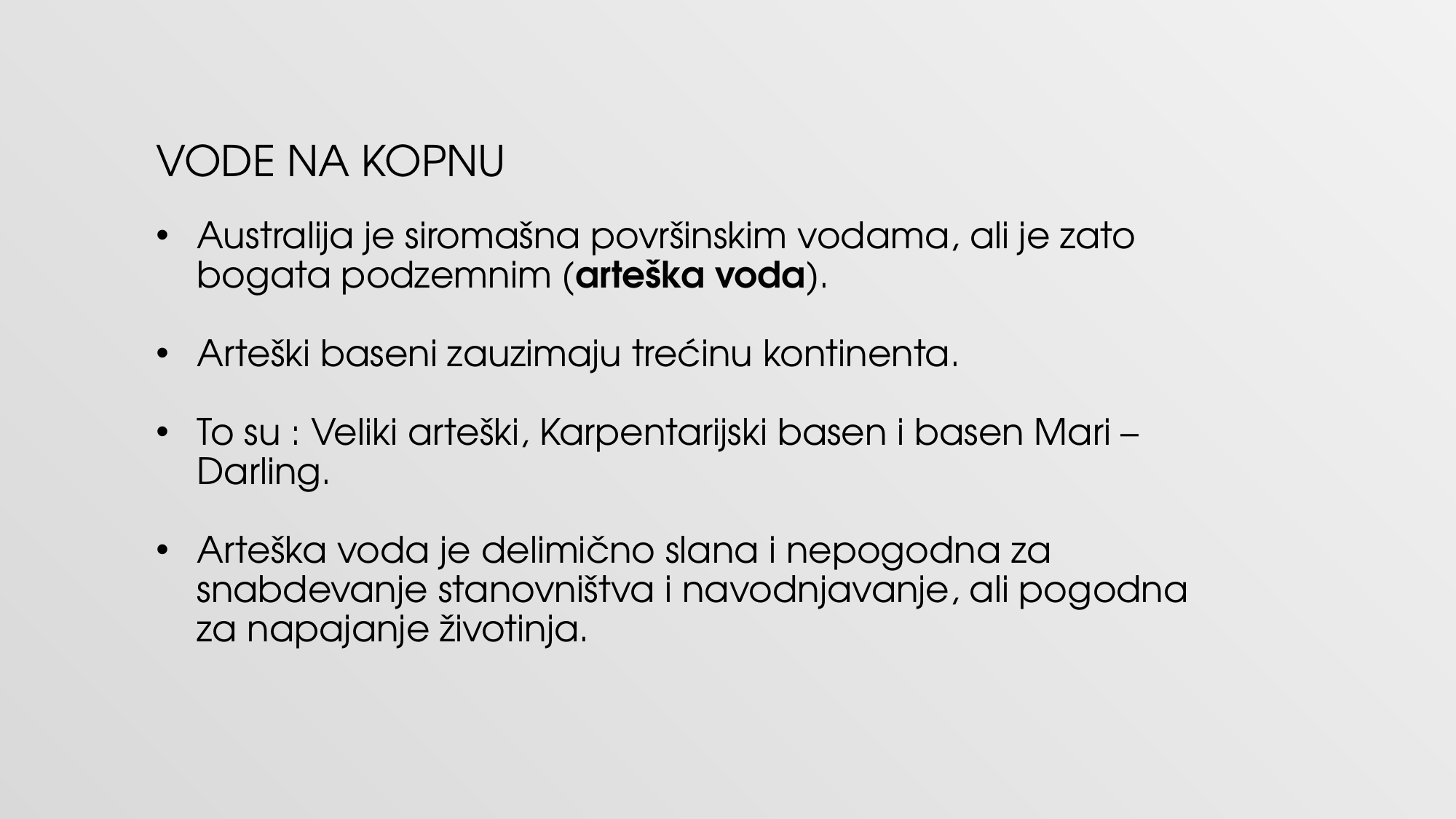

# Vode na kopnu
Australija je siromašna površinskim vodama, ali je zato bogata podzemnim (arteška voda).

Arteški baseni zauzimaju trećinu kontinenta.

To su : Veliki arteški, Karpentarijski basen i basen Mari – Darling.

Arteška voda je delimično slana i nepogodna za snabdevanje stanovništva i navodnjavanje, ali pogodna za napajanje životinja.